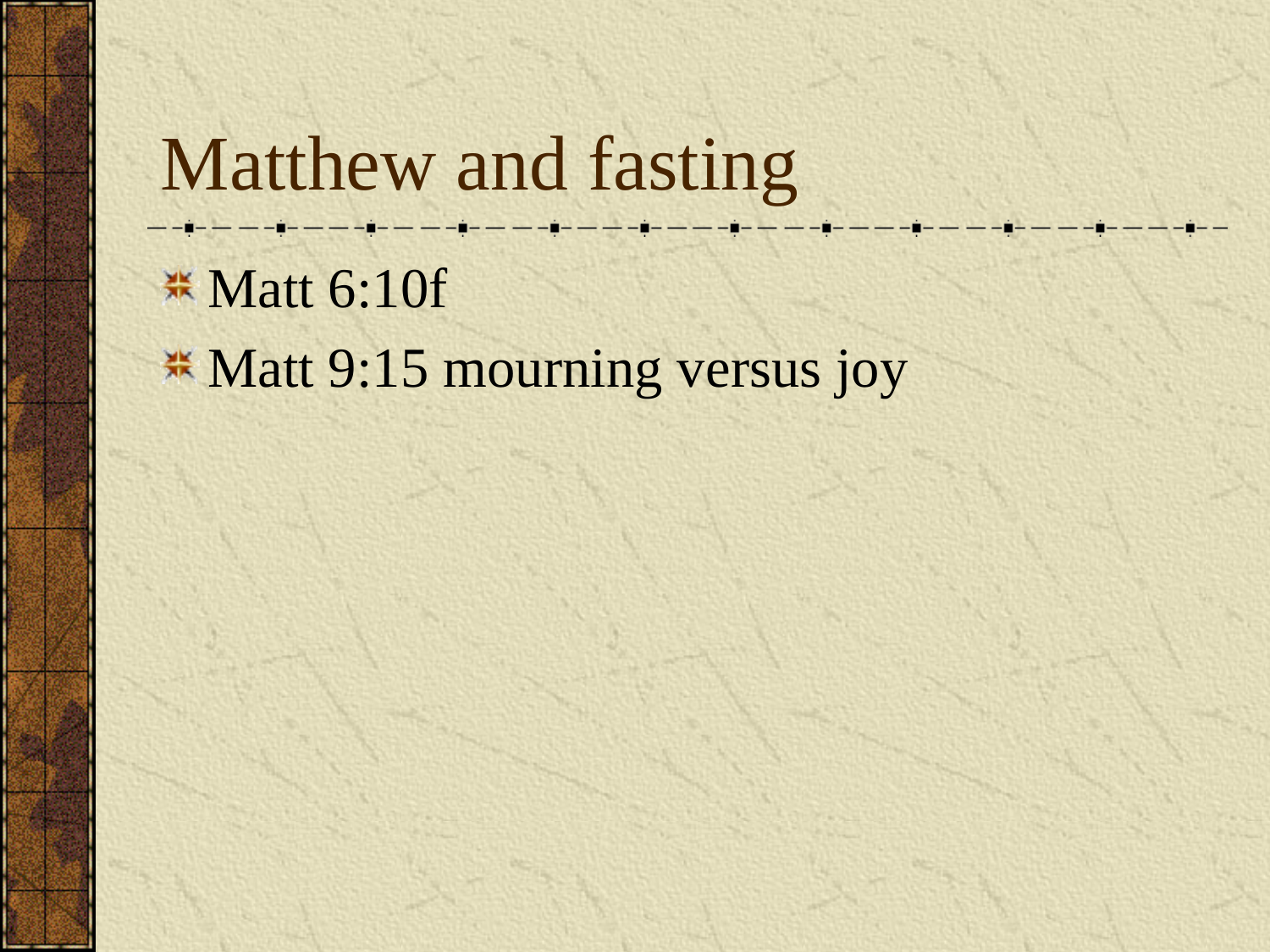

# Matthew and fasting
Matt 6:10f
Matt 9:15 mourning versus joy